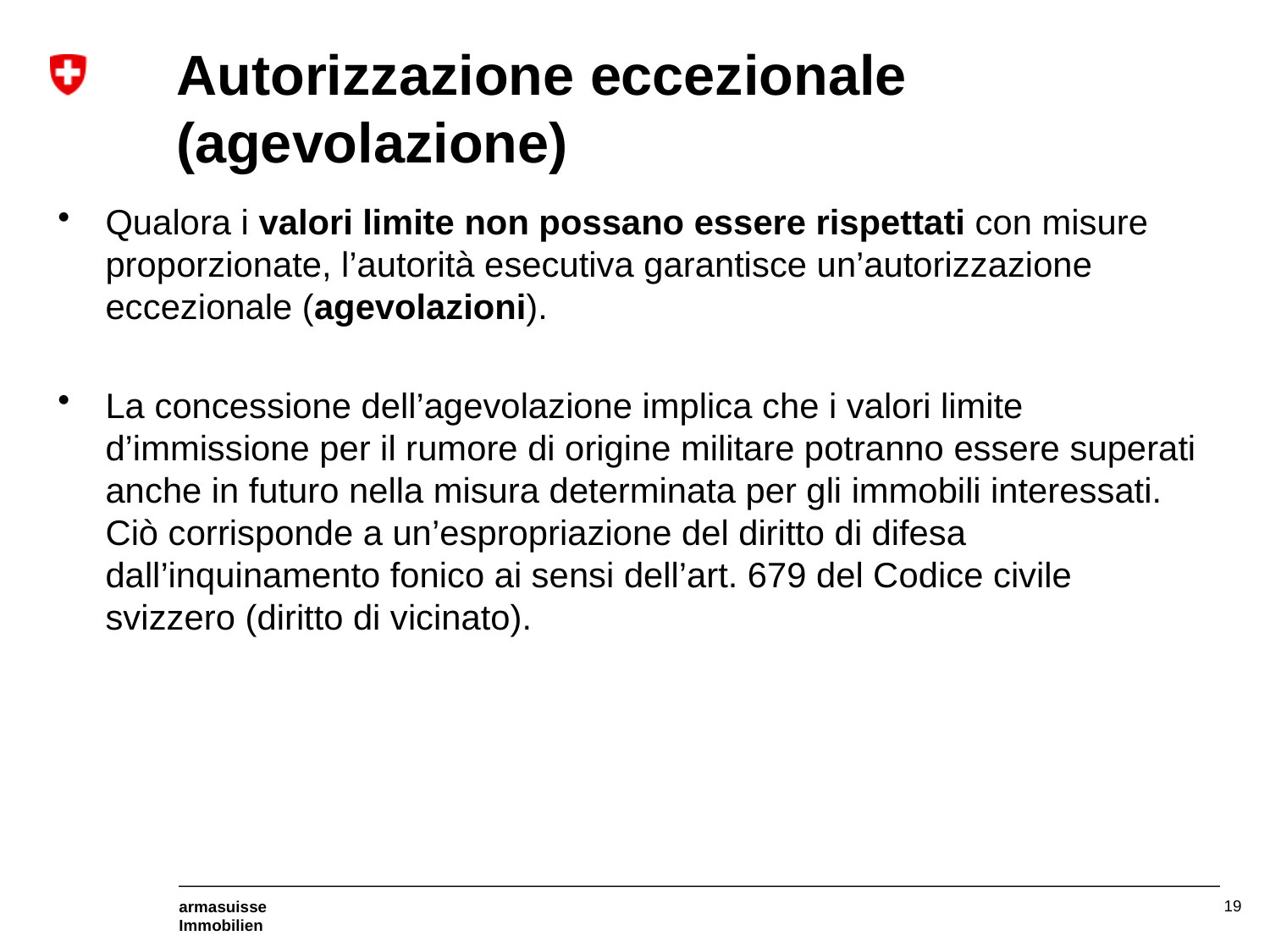

# Autorizzazione eccezionale (agevolazione)
Qualora i valori limite non possano essere rispettati con misure proporzionate, l’autorità esecutiva garantisce un’autorizzazione eccezionale (agevolazioni).

La concessione dell’agevolazione implica che i valori limite d’immissione per il rumore di origine militare potranno essere superati anche in futuro nella misura determinata per gli immobili interessati. Ciò corrisponde a un’espropriazione del diritto di difesa dall’inquinamento fonico ai sensi dell’art. 679 del Codice civile svizzero (diritto di vicinato).